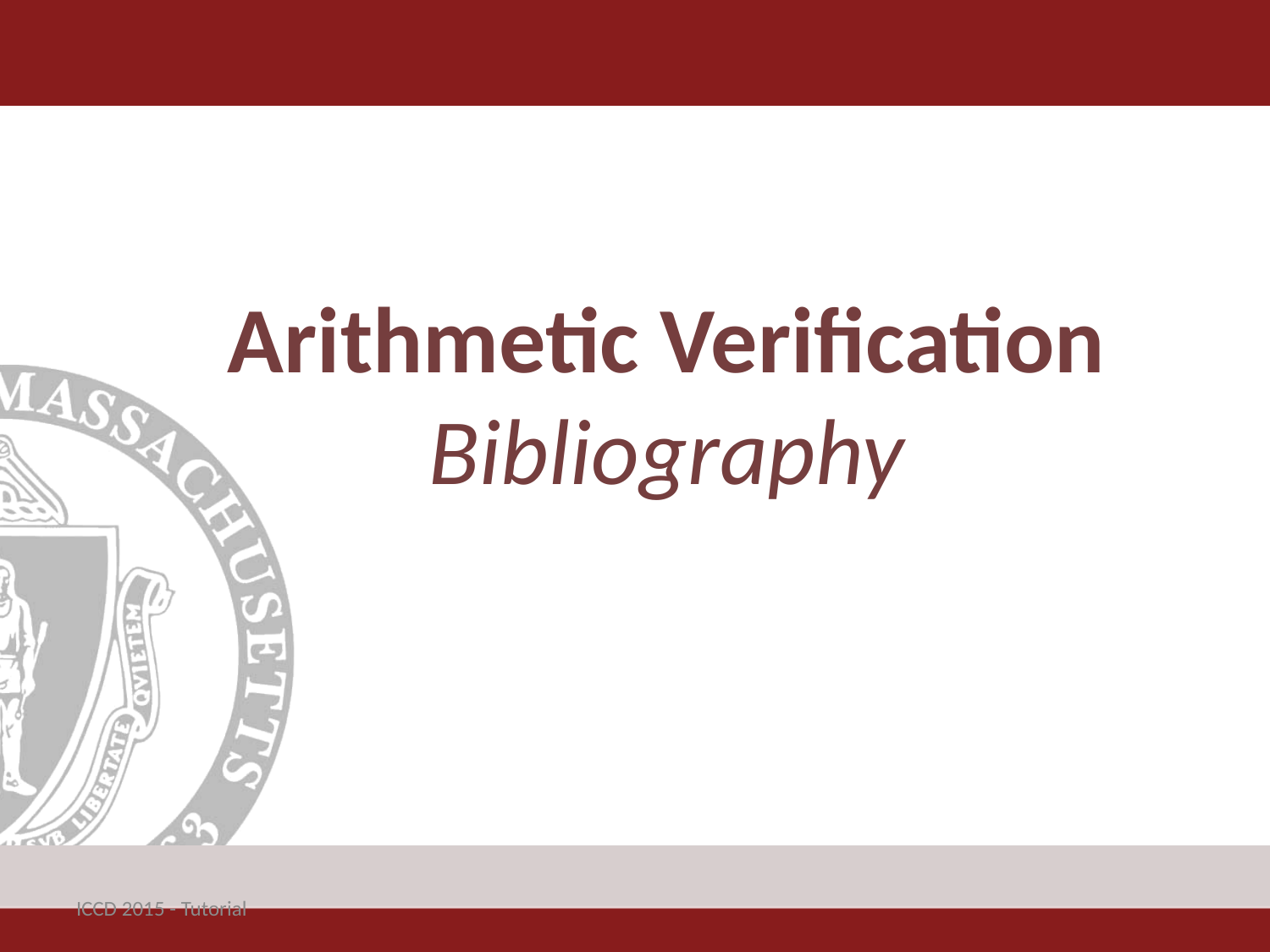

# Arithmetic Verification Bibliography

ICCD 2015 - Tutorial
71